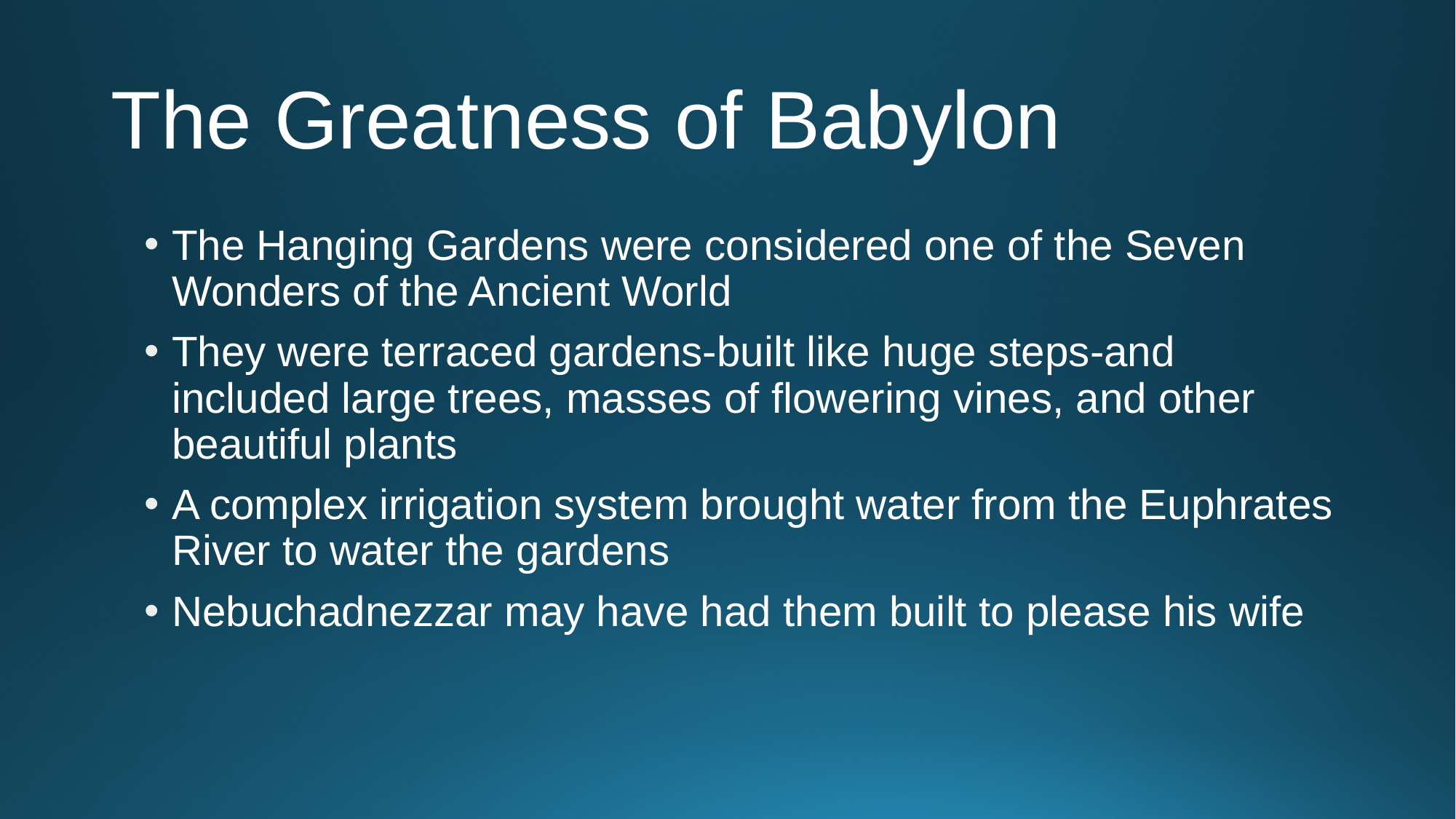

# The Greatness of Babylon
The Hanging Gardens were considered one of the Seven Wonders of the Ancient World
They were terraced gardens-built like huge steps-and included large trees, masses of flowering vines, and other beautiful plants
A complex irrigation system brought water from the Euphrates River to water the gardens
Nebuchadnezzar may have had them built to please his wife